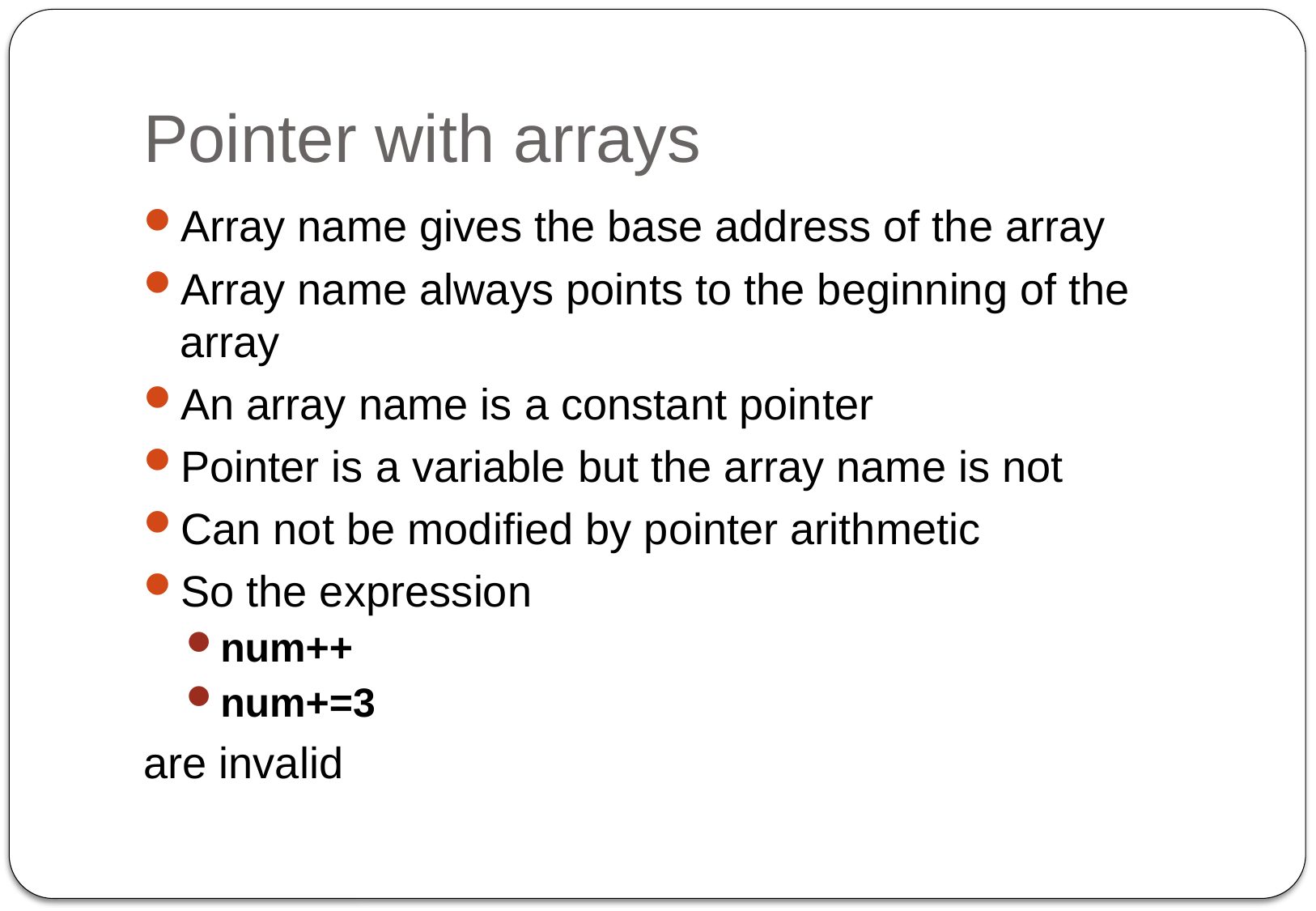

# Pointer with arrays
Array name gives the base address of the array
Array name always points to the beginning of the array
An array name is a constant pointer
Pointer is a variable but the array name is not
Can not be modified by pointer arithmetic
So the expression
num++
num+=3
are invalid